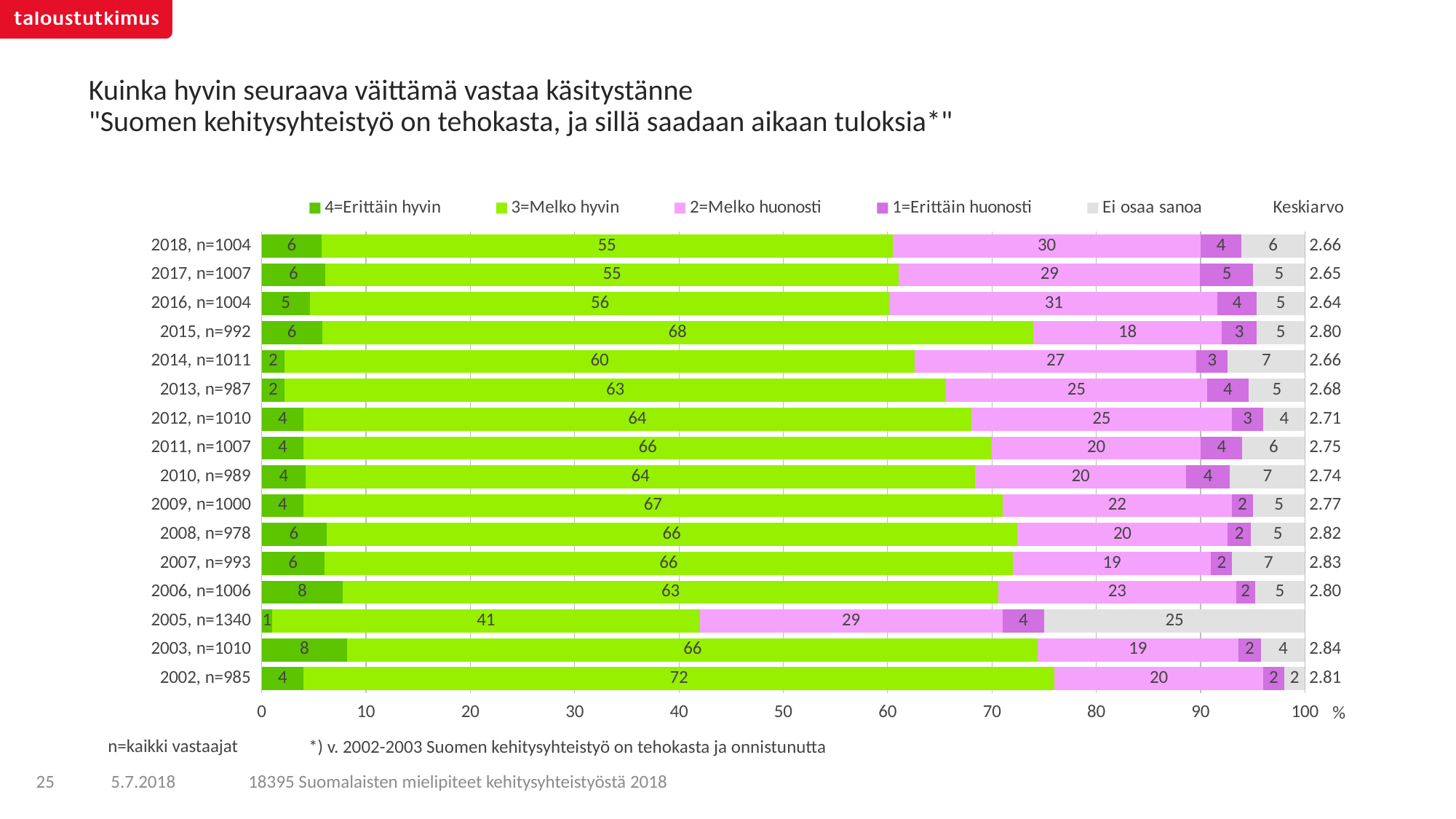

# Kuinka hyvin seuraava väittämä vastaa käsitystänne "Suomen kehitysyhteistyö on tehokasta, ja sillä saadaan aikaan tuloksia*"

### Chart

| Category | 4=Erittäin hyvin | 3=Melko hyvin | 2=Melko huonosti | 1=Erittäin huonosti | Ei osaa sanoa | Keskiarvo |
|---|---|---|---|---|---|---|
| 2018, n=1004 | 5.74128 | 54.72883 | 29.56144 | 3.8631 | 6.10535 | 2.66 |
| 2017, n=1007 | 6.08754 | 54.99081 | 28.87305 | 5.10146 | 4.94714 | 2.65 |
| 2016, n=1004 | 4.62308 | 55.62555 | 31.37546 | 3.72399 | 4.65192 | 2.64 |
| 2015, n=992 | 5.77939 | 68.16192 | 18.09462 | 3.33199 | 4.63207 | 2.8 |
| 2014, n=1011 | 2.2 | 60.4 | 27.0 | 3.0 | 7.4 | 2.66 |
| 2013, n=987 | 2.2 | 63.4 | 25.0 | 4.0 | 5.4 | 2.68 |
| 2012, n=1010 | 4.0 | 64.0 | 25.0 | 3.0 | 4.0 | 2.71 |
| 2011, n=1007 | 4.0 | 66.0 | 20.0 | 4.0 | 6.0 | 2.75 |
| 2010, n=989 | 4.2 | 64.2 | 20.2 | 4.2 | 7.2 | 2.74 |
| 2009, n=1000 | 4.0 | 67.0 | 22.0 | 2.0 | 5.0 | 2.77 |
| 2008, n=978 | 6.2 | 66.2 | 20.2 | 2.2 | 5.2 | 2.82 |
| 2007, n=993 | 6.0 | 66.0 | 19.0 | 2.0 | 7.0 | 2.83 |
| 2006, n=1006 | 7.8 | 62.8 | 22.8 | 1.8 | 4.8 | 2.8 |
| 2005, n=1340 | 1.0 | 41.0 | 29.0 | 4.0 | 25.0 | None |
| 2003, n=1010 | 8.2 | 66.2 | 19.2 | 2.2 | 4.2 | 2.84 |
| 2002, n=985 | 4.0 | 72.0 | 20.0 | 2.0 | 2.0 | 2.81 |
*) v. 2002-2003 Suomen kehitysyhteistyö on tehokasta ja onnistunutta
n=kaikki vastaajat
25
18395 Suomalaisten mielipiteet kehitysyhteistyöstä 2018
5.7.2018